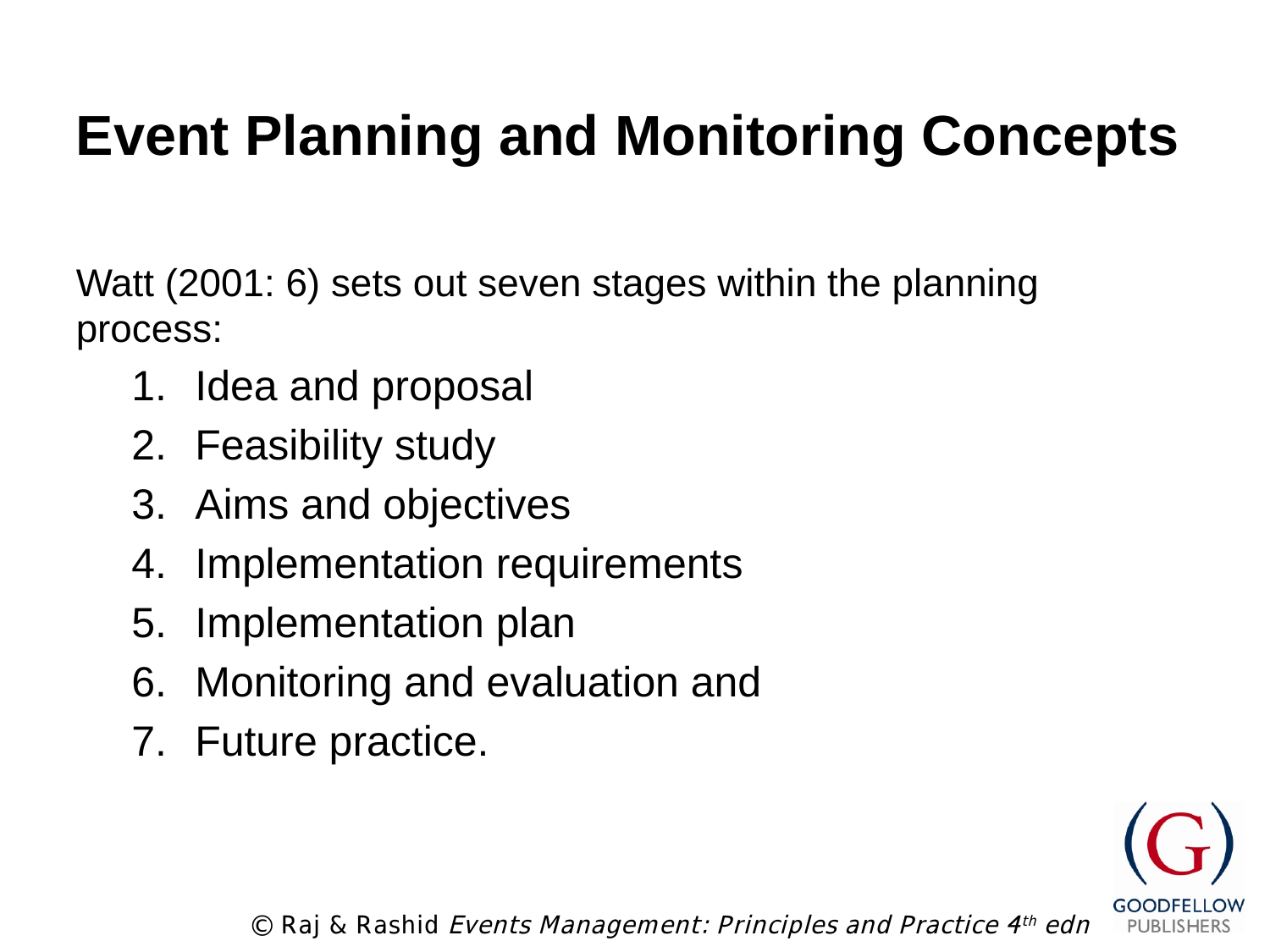

# Event Planning and Monitoring Concepts
Watt (2001: 6) sets out seven stages within the planning process:
Idea and proposal
Feasibility study
Aims and objectives
Implementation requirements
Implementation plan
Monitoring and evaluation and
Future practice.